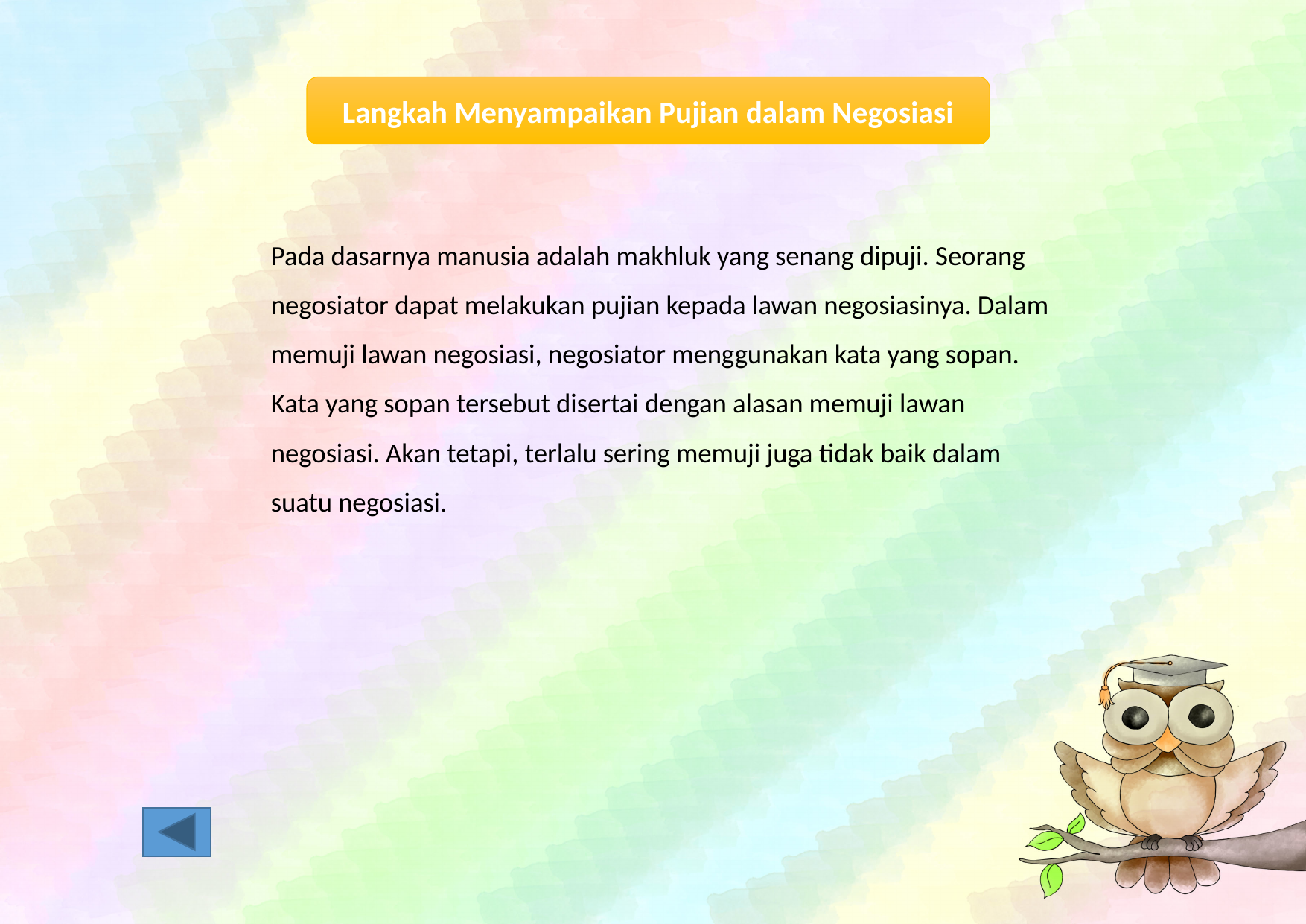

Langkah Menyampaikan Pujian dalam Negosiasi
#
Pada dasarnya manusia adalah makhluk yang senang dipuji. Seorang negosiator dapat melakukan pujian kepada lawan negosiasinya. Dalam memuji lawan negosiasi, negosiator menggunakan kata yang sopan. Kata yang sopan tersebut disertai dengan alasan memuji lawan negosiasi. Akan tetapi, terlalu sering memuji juga tidak baik dalam suatu negosiasi.